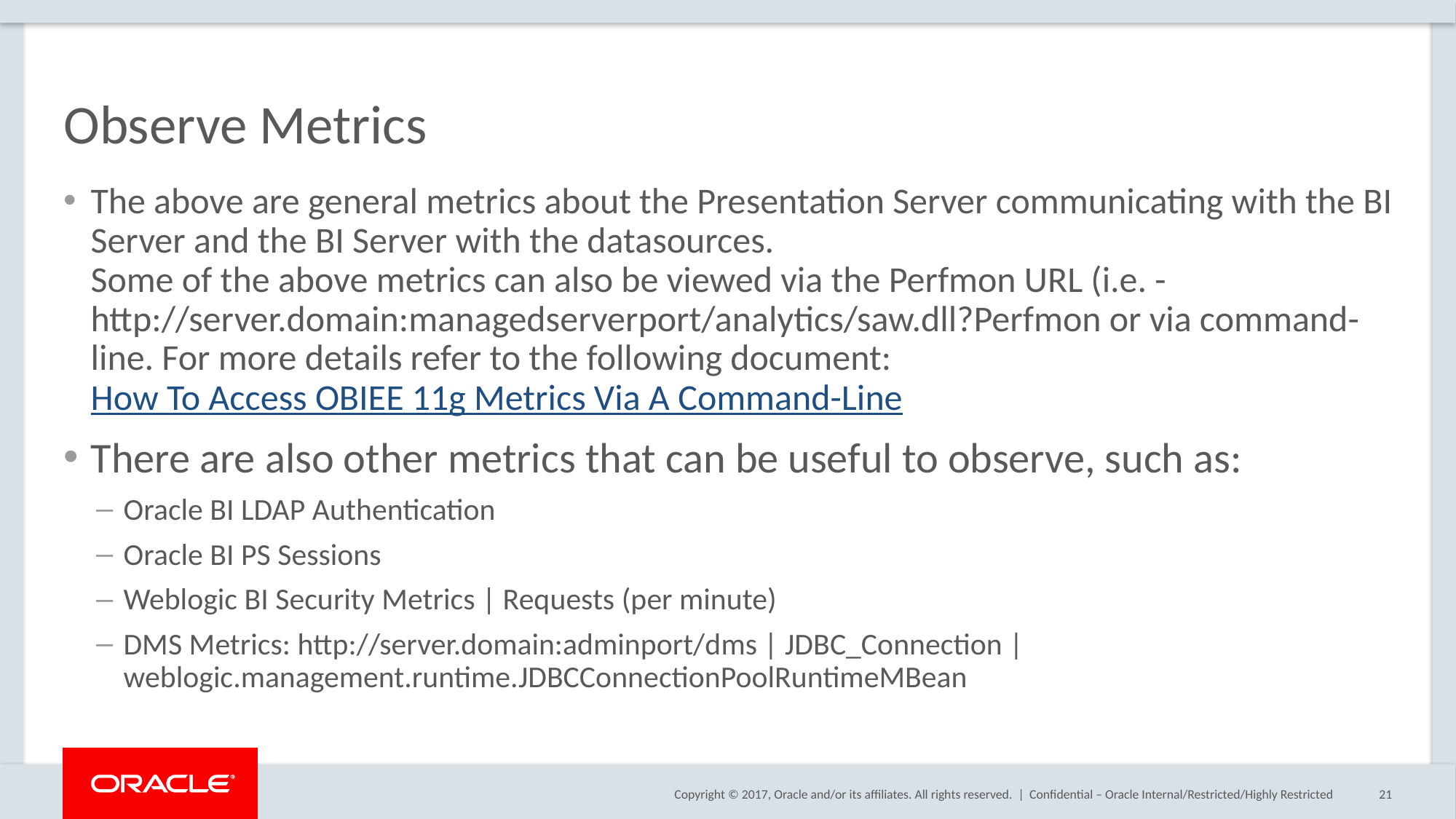

# Observe Metrics
The above are general metrics about the Presentation Server communicating with the BI Server and the BI Server with the datasources.
Some of the above metrics can also be viewed via the Perfmon URL (i.e. - http://server.domain:managedserverport/analytics/saw.dll?Perfmon or via command-line. For more details refer to the following document: How To Access OBIEE 11g Metrics Via A Command-Line
There are also other metrics that can be useful to observe, such as:
Oracle BI LDAP Authentication
Oracle BI PS Sessions
Weblogic BI Security Metrics | Requests (per minute)
DMS Metrics: http://server.domain:adminport/dms | JDBC_Connection | weblogic.management.runtime.JDBCConnectionPoolRuntimeMBean

Confidential – Oracle Internal/Restricted/Highly Restricted
21